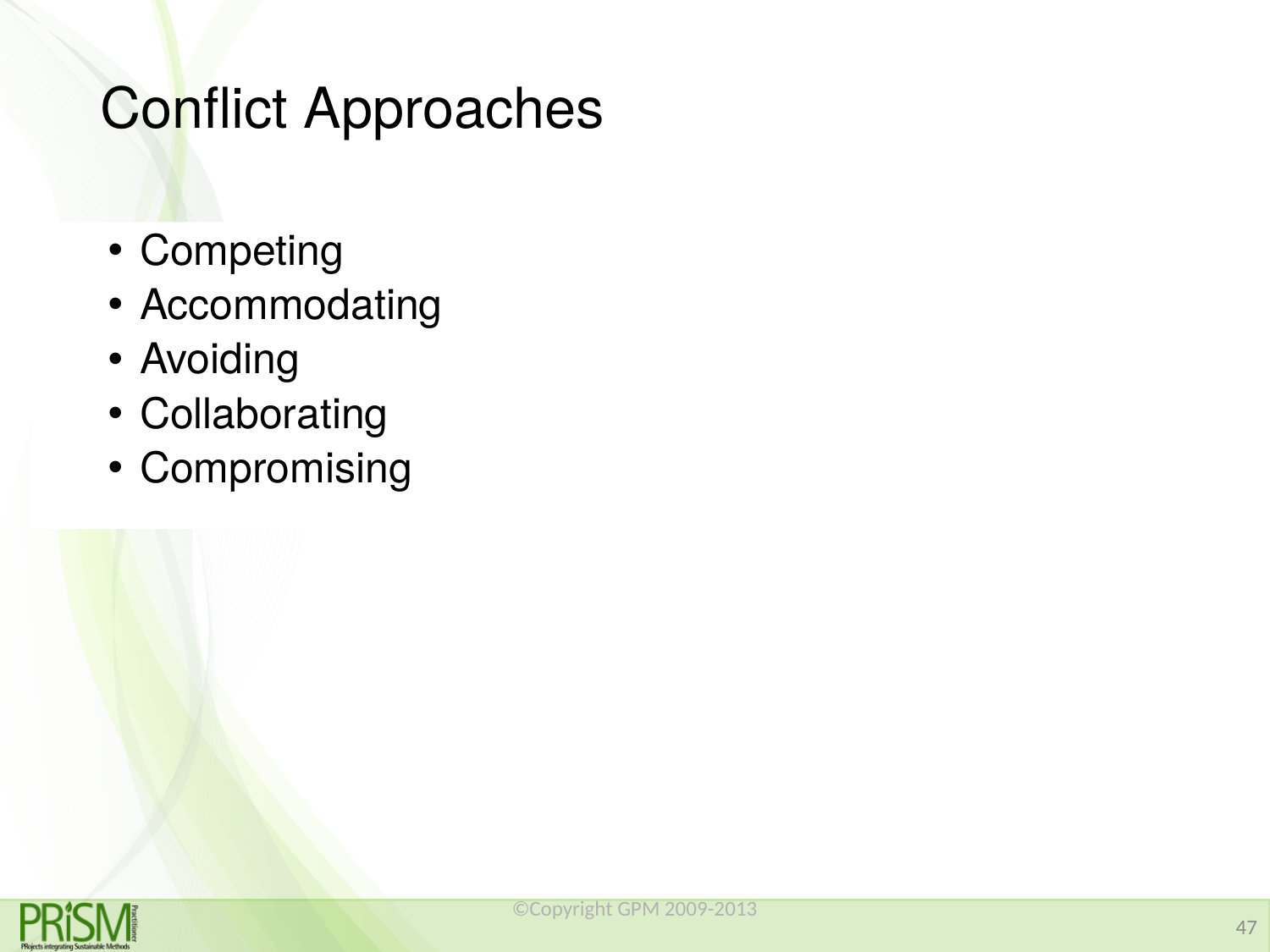

# Conflict Approaches
Competing
Accommodating
Avoiding
Collaborating
Compromising

©Copyright GPM 2009-2013
47